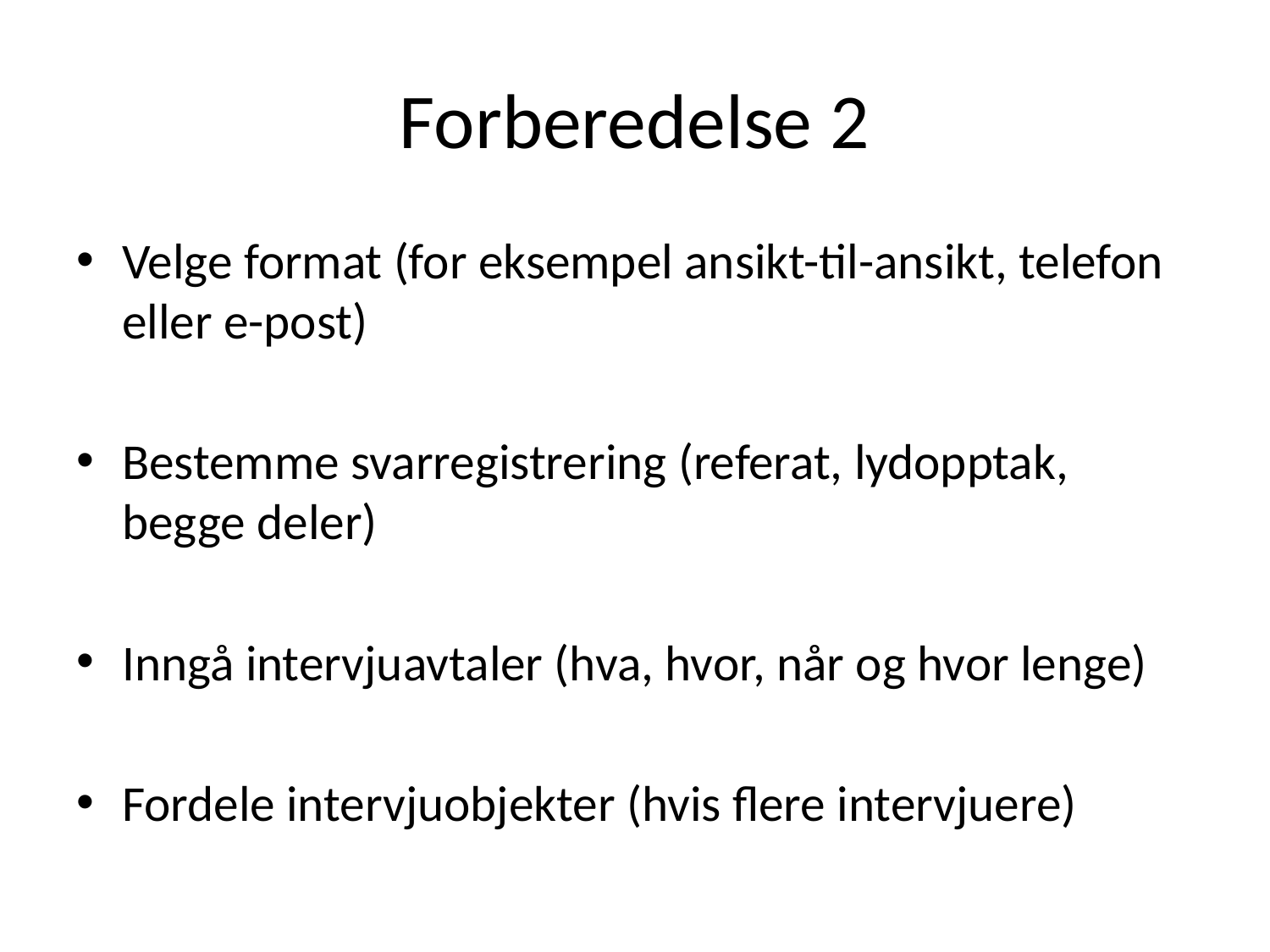

# Forberedelse 2
Velge format (for eksempel ansikt-til-ansikt, telefon eller e-post)

Bestemme svarregistrering (referat, lydopptak, begge deler)

Inngå intervjuavtaler (hva, hvor, når og hvor lenge)

Fordele intervjuobjekter (hvis flere intervjuere)